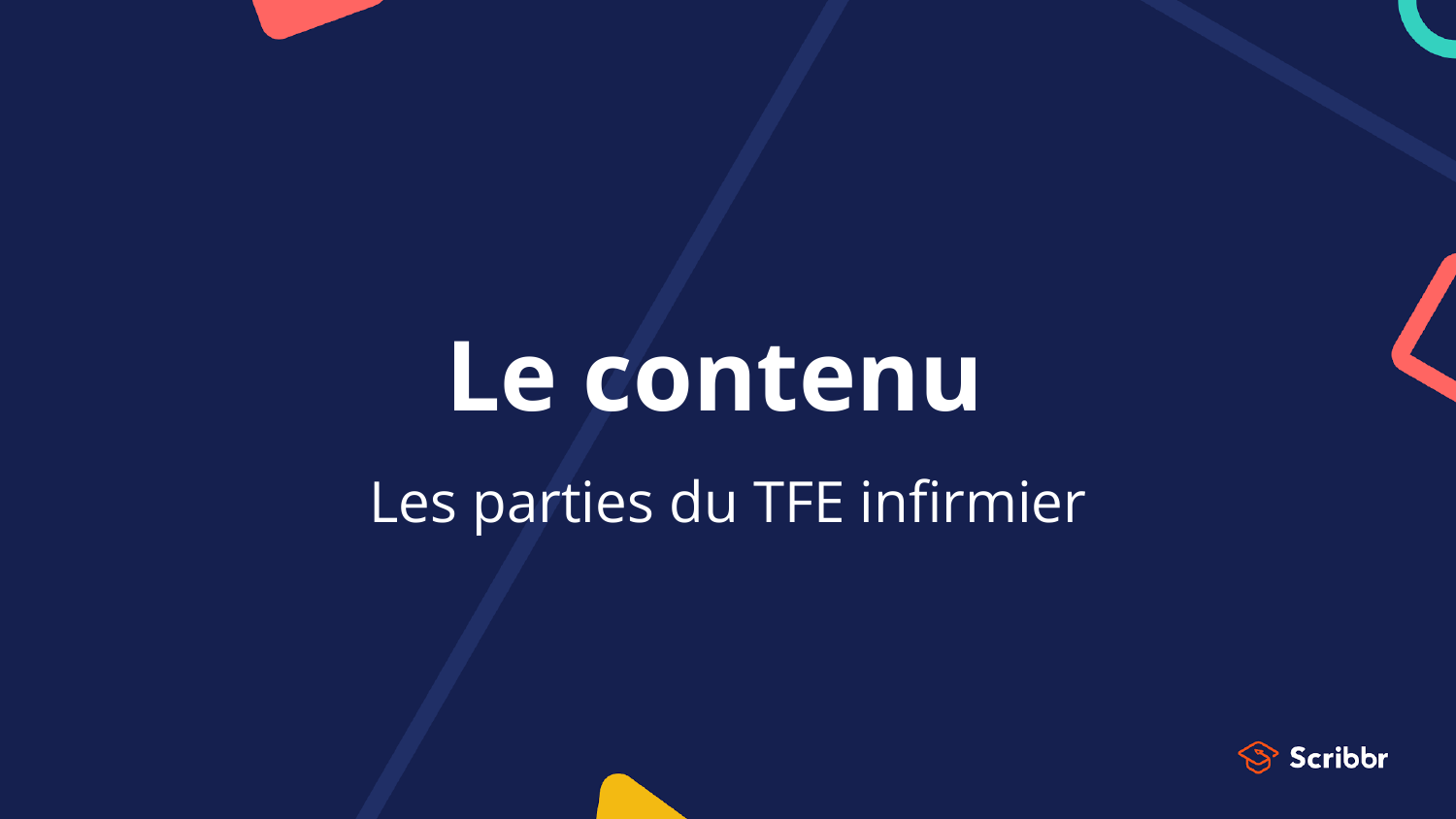

# Le contenu
Les parties du TFE infirmier